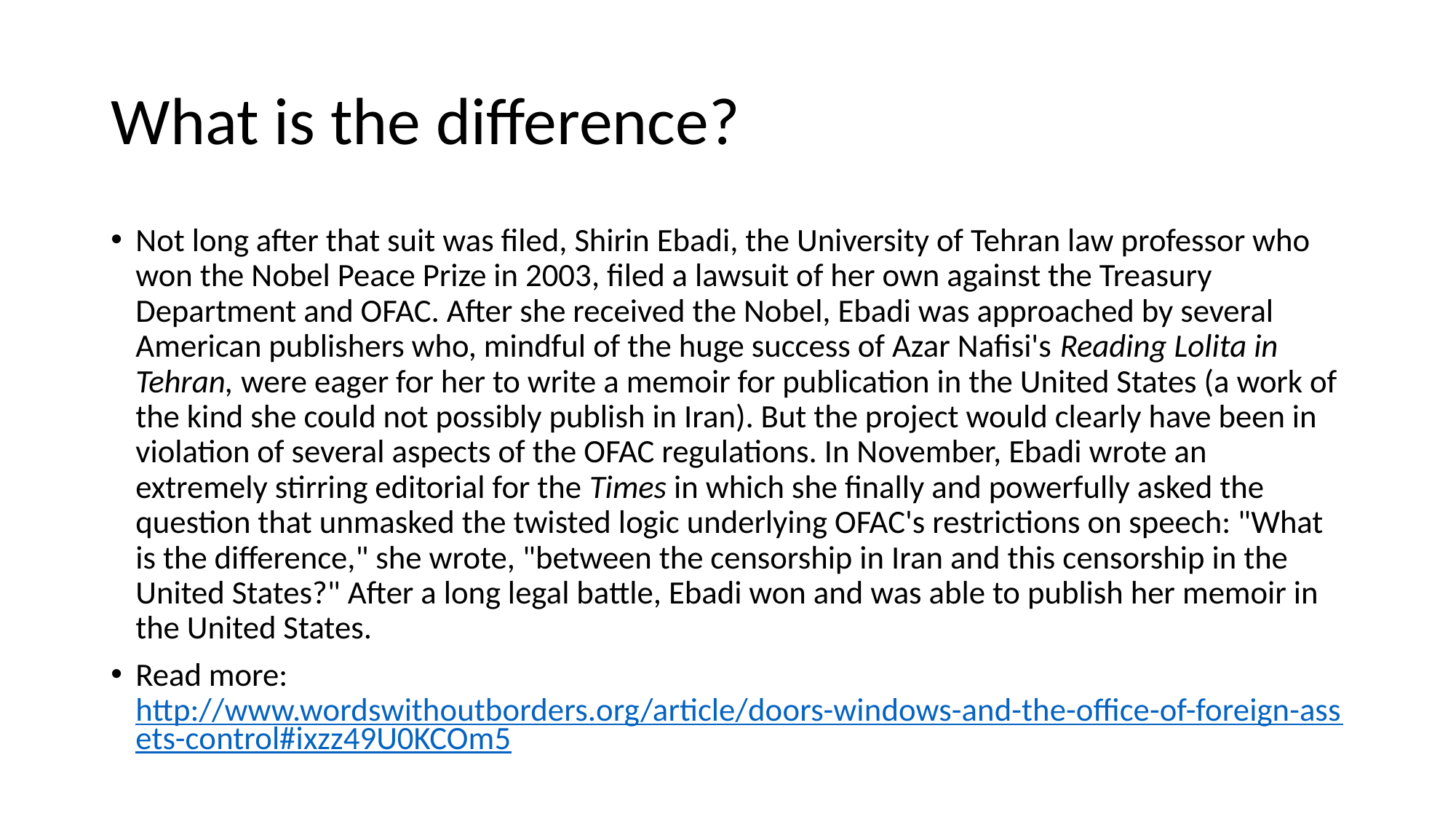

# What is the difference?
Not long after that suit was filed, Shirin Ebadi, the University of Tehran law professor who won the Nobel Peace Prize in 2003, filed a lawsuit of her own against the Treasury Department and OFAC. After she received the Nobel, Ebadi was approached by several American publishers who, mindful of the huge success of Azar Nafisi's Reading Lolita in Tehran, were eager for her to write a memoir for publication in the United States (a work of the kind she could not possibly publish in Iran). But the project would clearly have been in violation of several aspects of the OFAC regulations. In November, Ebadi wrote an extremely stirring editorial for the Times in which she finally and powerfully asked the question that unmasked the twisted logic underlying OFAC's restrictions on speech: "What is the difference," she wrote, "between the censorship in Iran and this censorship in the United States?" After a long legal battle, Ebadi won and was able to publish her memoir in the United States.
Read more: http://www.wordswithoutborders.org/article/doors-windows-and-the-office-of-foreign-assets-control#ixzz49U0KCOm5